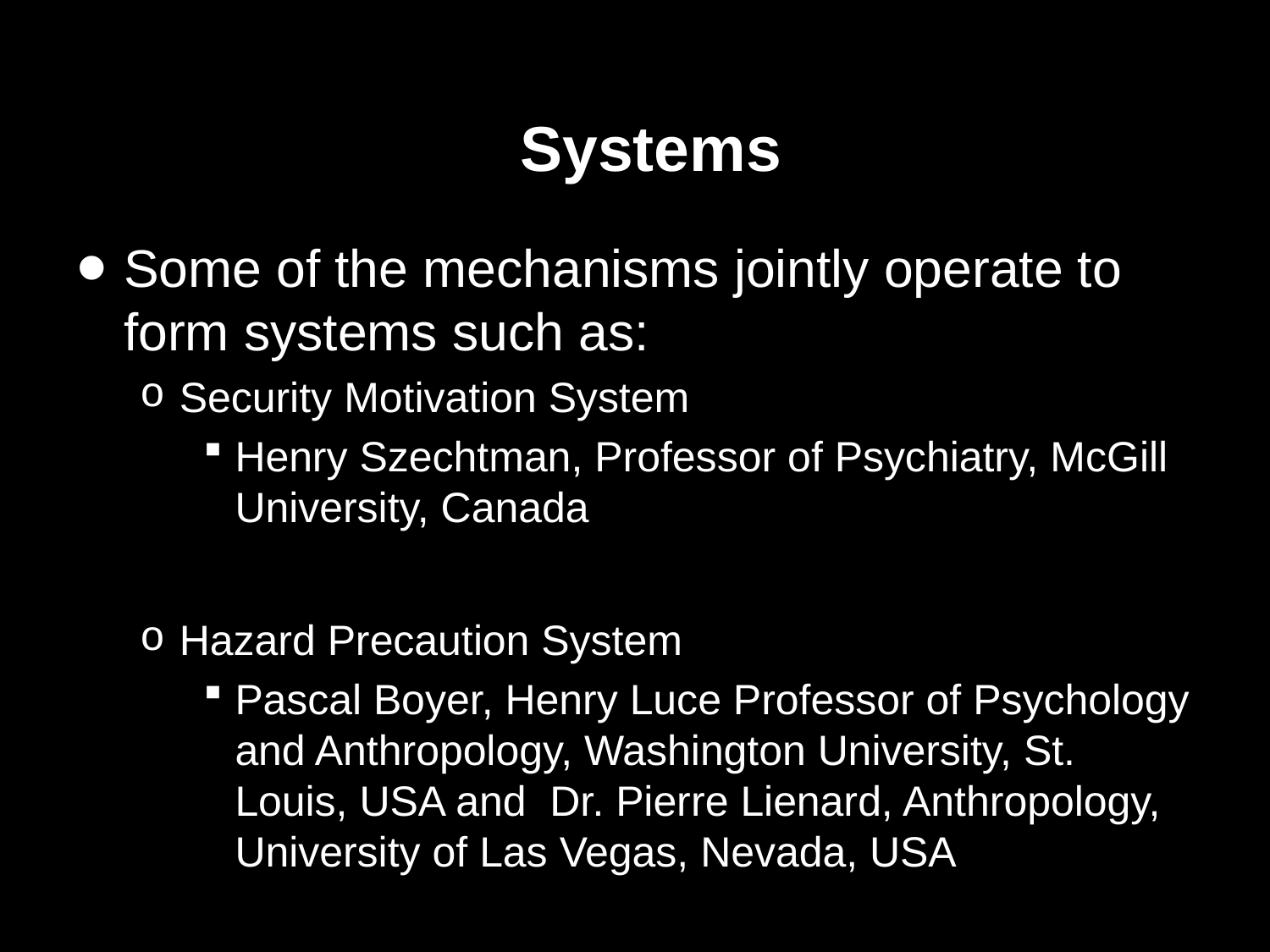

# Systems
Some of the mechanisms jointly operate to form systems such as:
Security Motivation System
Henry Szechtman, Professor of Psychiatry, McGill University, Canada

Hazard Precaution System
Pascal Boyer, Henry Luce Professor of Psychology and Anthropology, Washington University, St. Louis, USA and  Dr. Pierre Lienard, Anthropology, University of Las Vegas, Nevada, USA